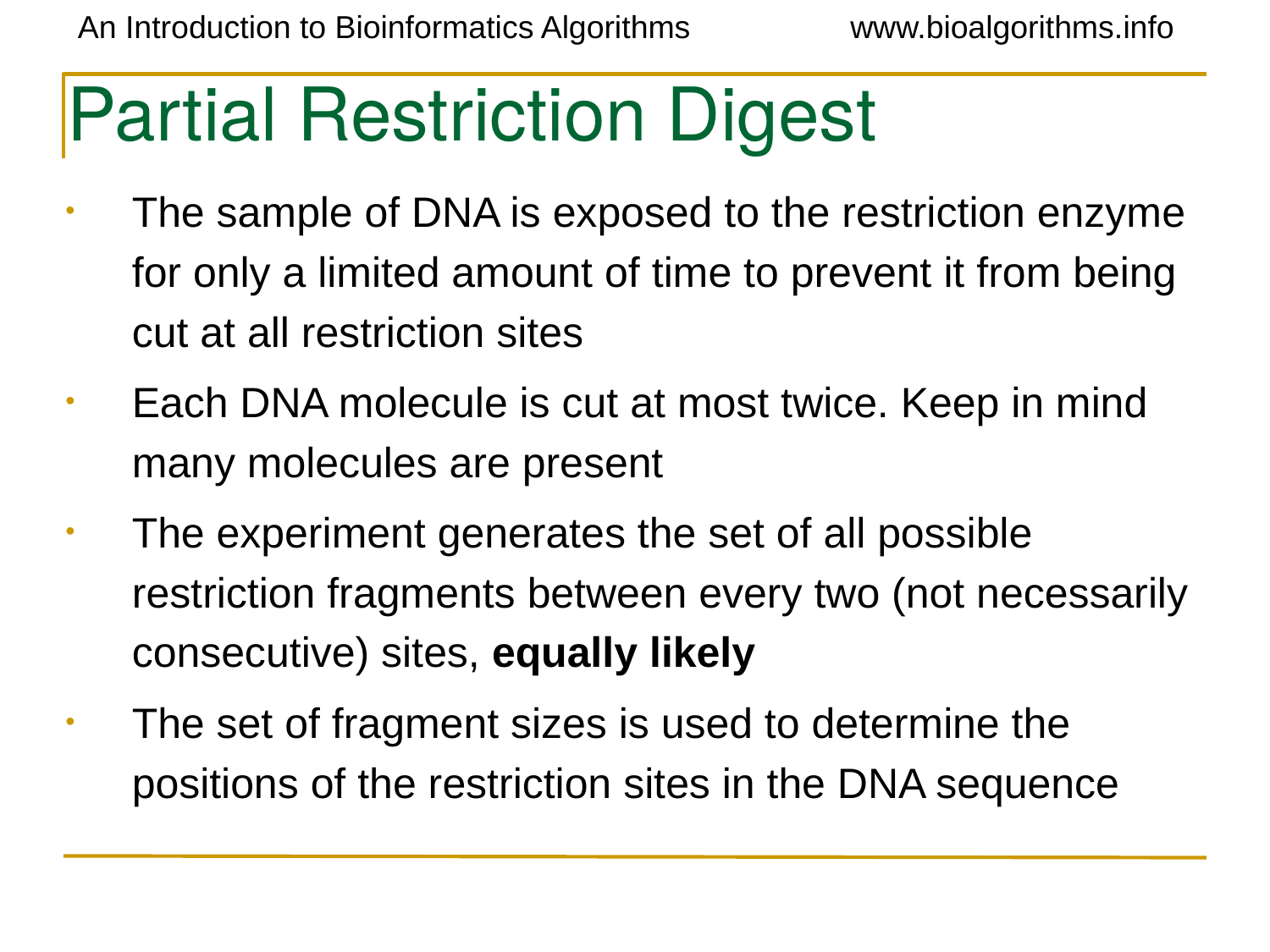

# Partial Restriction Digest
The sample of DNA is exposed to the restriction enzyme for only a limited amount of time to prevent it from being cut at all restriction sites
Each DNA molecule is cut at most twice. Keep in mind many molecules are present
The experiment generates the set of all possible restriction fragments between every two (not necessarily consecutive) sites, equally likely
The set of fragment sizes is used to determine the positions of the restriction sites in the DNA sequence